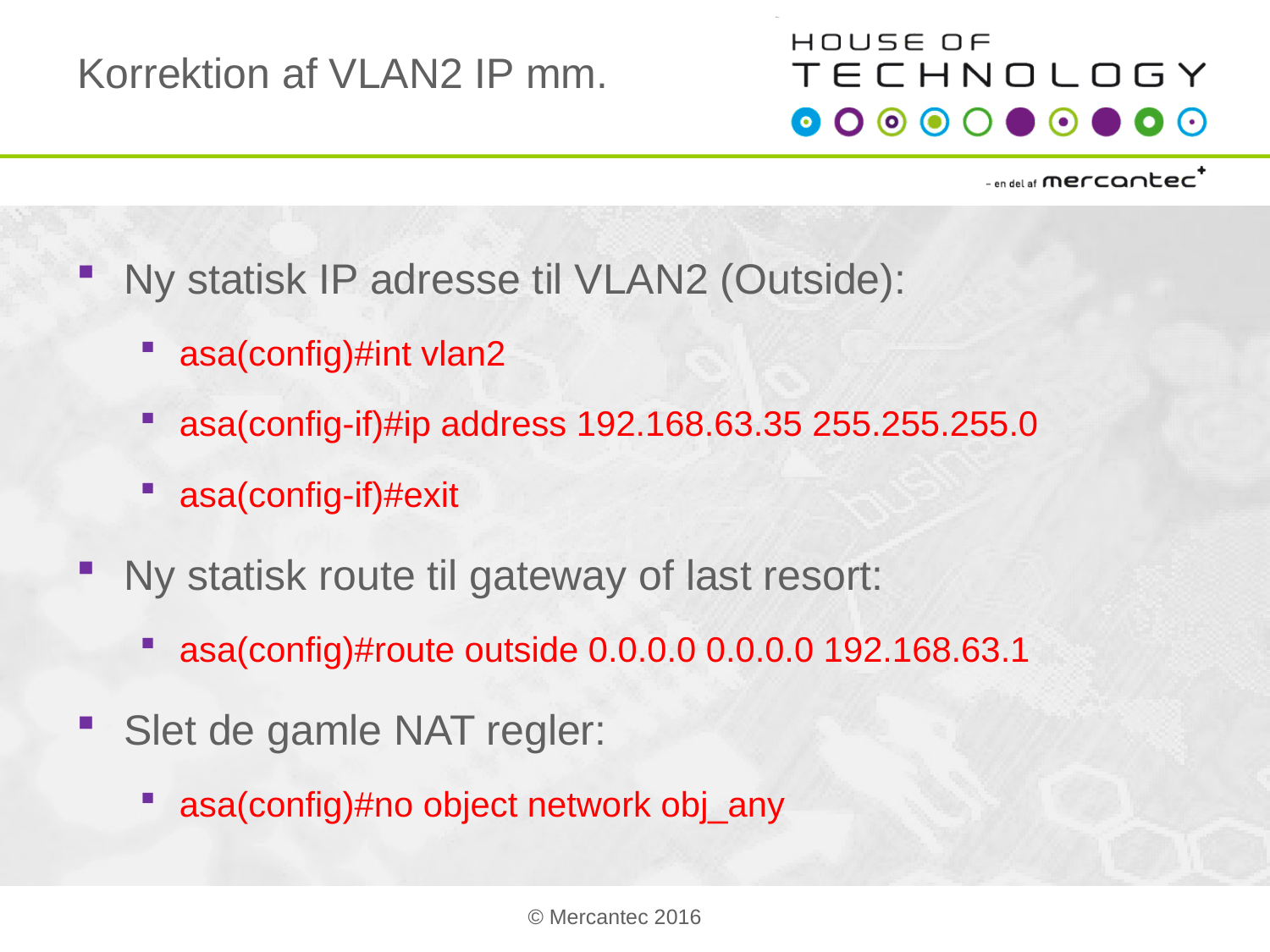

# Korrektion af VLAN2 IP mm.
Ny statisk IP adresse til VLAN2 (Outside):
asa(config)#int vlan2
asa(config-if)#ip address 192.168.63.35 255.255.255.0
asa(config-if)#exit
Ny statisk route til gateway of last resort:
asa(config)#route outside 0.0.0.0 0.0.0.0 192.168.63.1
Slet de gamle NAT regler:
asa(config)#no object network obj_any
© Mercantec 2016